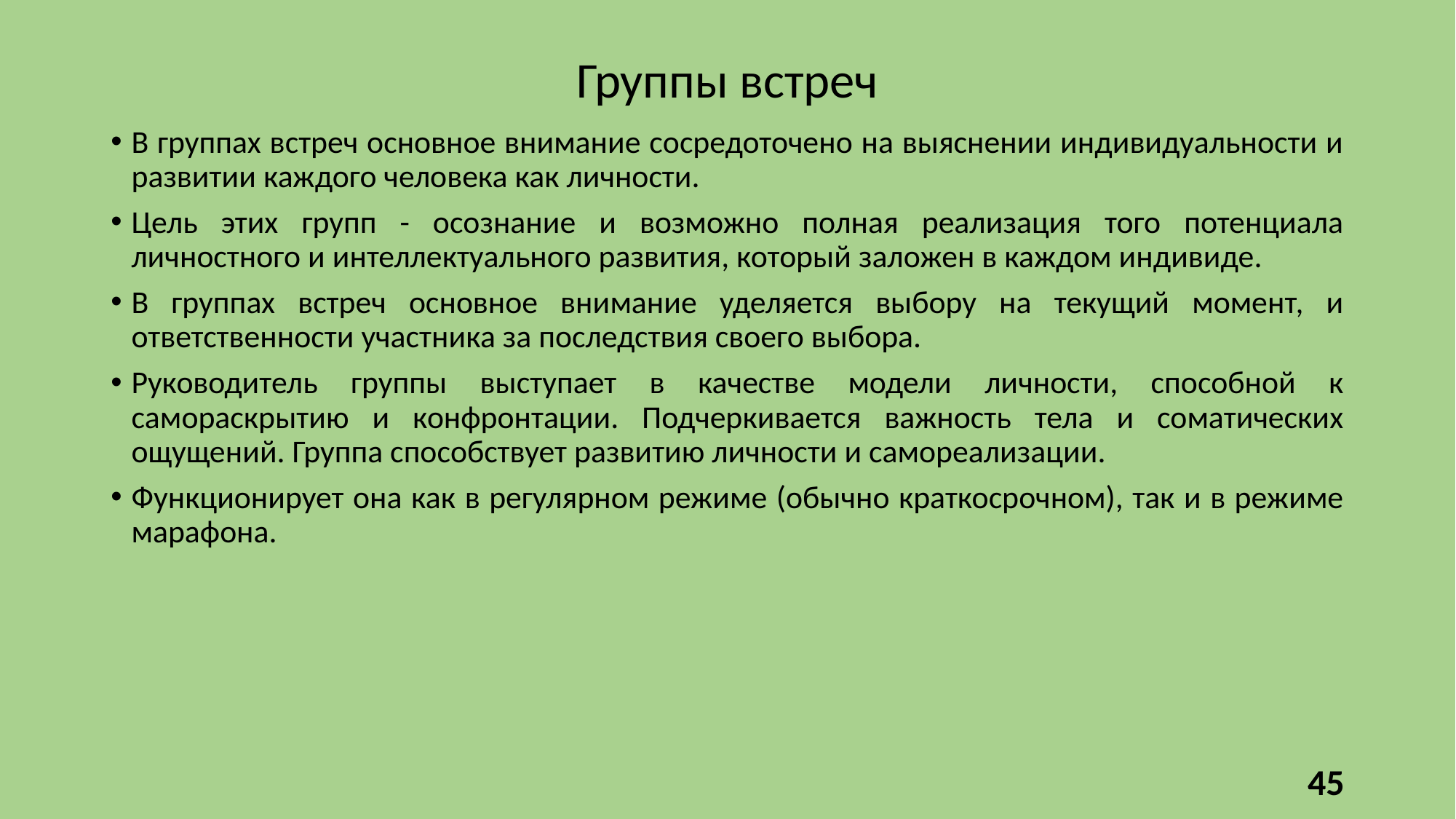

# Группы встреч
В группах встреч основное внимание сосредоточено на выяснении индивидуальности и развитии каждого человека как личности.
Цель этих групп - осознание и возможно полная реализация того потенциала личностного и интеллектуального развития, который заложен в каждом индивиде.
В группах встреч основное внимание уделяется выбору на текущий момент, и ответственности участника за последствия своего выбора.
Руководитель группы выступает в качестве модели личности, способной к самораскрытию и конфронтации. Подчеркивается важность тела и соматических ощущений. Группа способствует развитию личности и самореализации.
Функционирует она как в регулярном режиме (обычно краткосрочном), так и в режиме марафона.

45